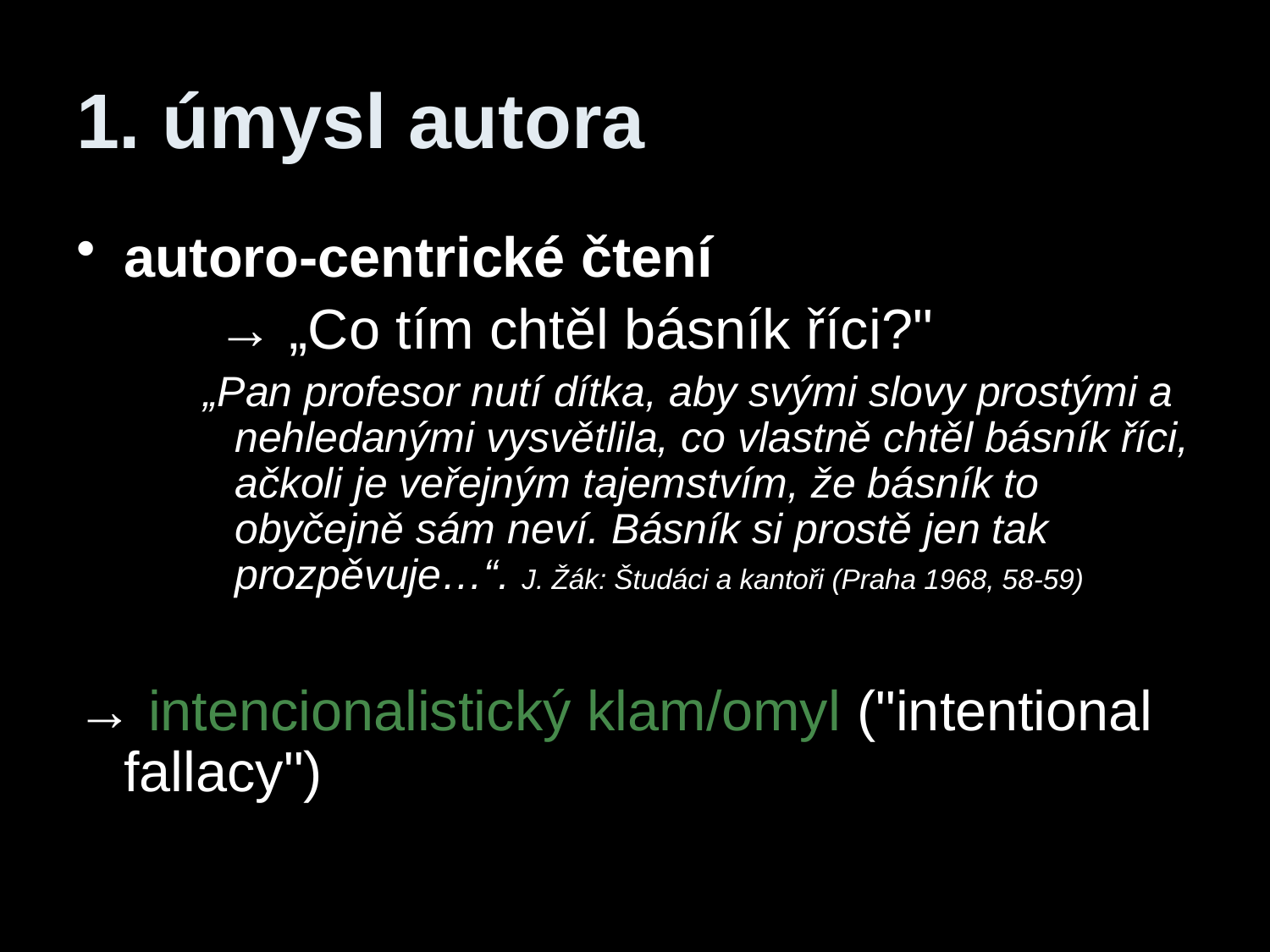

# 1. úmysl autora
autoro-centrické čtení
         → „Co tím chtěl básník říci?"
„Pan profesor nutí dítka, aby svými slovy prostými a nehledanými vysvětlila, co vlastně chtěl básník říci, ačkoli je veřejným tajemstvím, že básník to obyčejně sám neví. Básník si prostě jen tak prozpěvuje…“. J. Žák: Študáci a kantoři (Praha 1968, 58-59)

→ intencionalistický klam/omyl ("intentional fallacy")